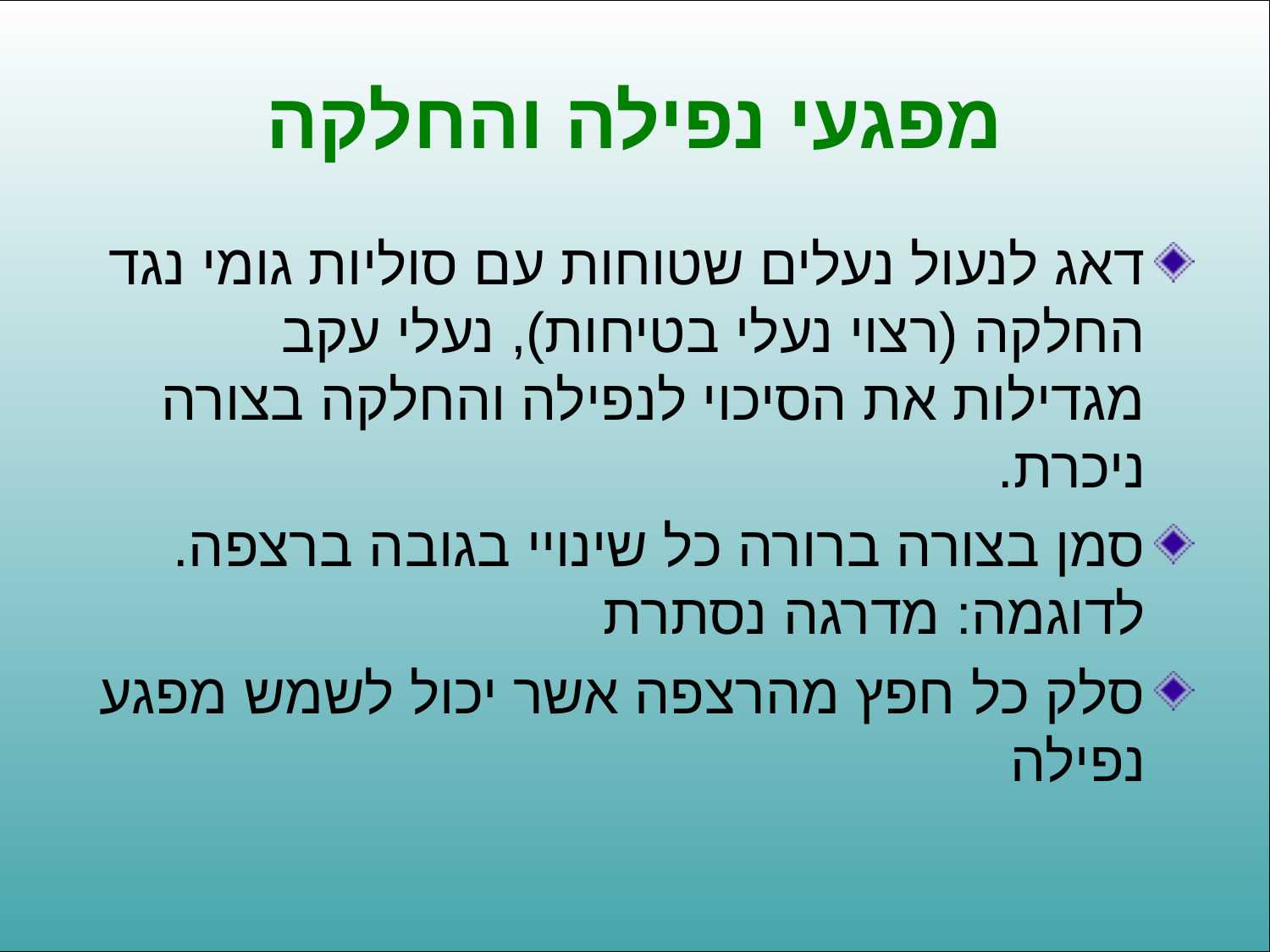

# מפגעי נפילה והחלקה
דאג לנעול נעלים שטוחות עם סוליות גומי נגד החלקה (רצוי נעלי בטיחות), נעלי עקב מגדילות את הסיכוי לנפילה והחלקה בצורה ניכרת.
סמן בצורה ברורה כל שינויי בגובה ברצפה. לדוגמה: מדרגה נסתרת
סלק כל חפץ מהרצפה אשר יכול לשמש מפגע נפילה